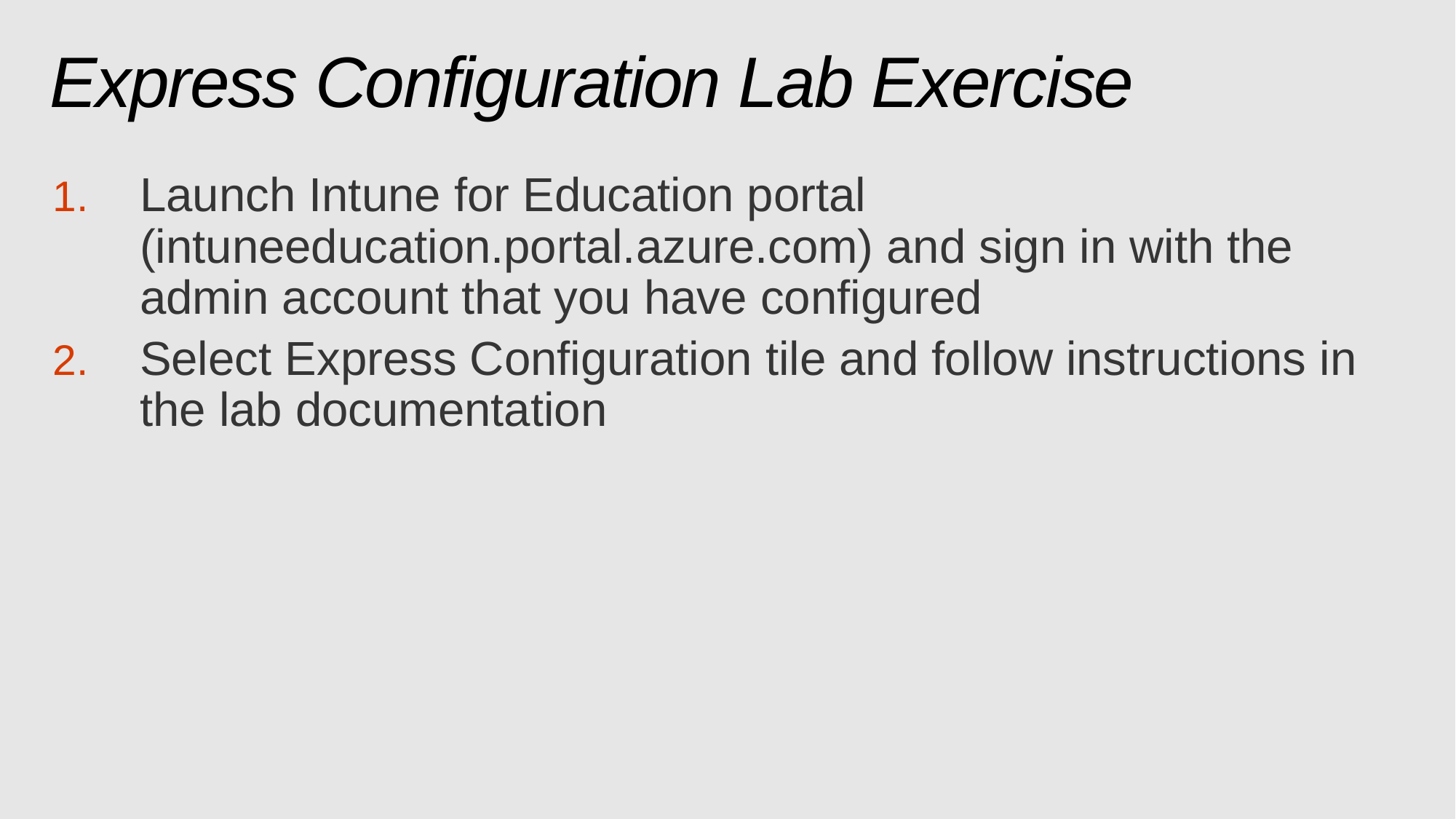

# Express Configuration Lab Exercise
Launch Intune for Education portal (intuneeducation.portal.azure.com) and sign in with the admin account that you have configured
Select Express Configuration tile and follow instructions in the lab documentation